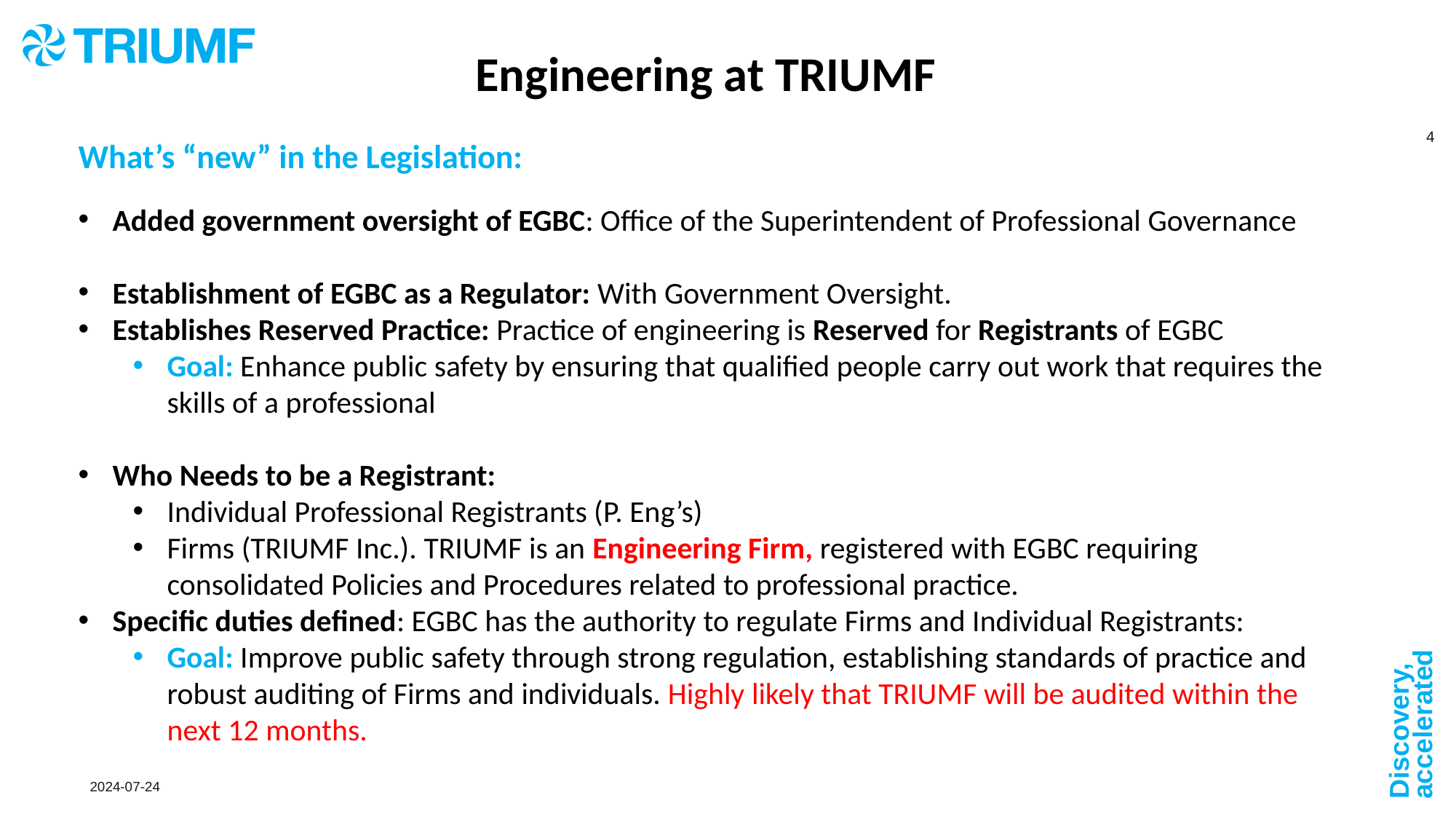

Engineering at TRIUMF
What’s “new” in the Legislation:

Added government oversight of EGBC: Office of the Superintendent of Professional Governance

Establishment of EGBC as a Regulator: With Government Oversight.
Establishes Reserved Practice: Practice of engineering is Reserved for Registrants of EGBC
Goal: Enhance public safety by ensuring that qualified people carry out work that requires the skills of a professional

Who Needs to be a Registrant:
Individual Professional Registrants (P. Eng’s)
Firms (TRIUMF Inc.). TRIUMF is an Engineering Firm, registered with EGBC requiring consolidated Policies and Procedures related to professional practice.
Specific duties defined: EGBC has the authority to regulate Firms and Individual Registrants:
Goal: Improve public safety through strong regulation, establishing standards of practice and robust auditing of Firms and individuals. Highly likely that TRIUMF will be audited within the next 12 months.